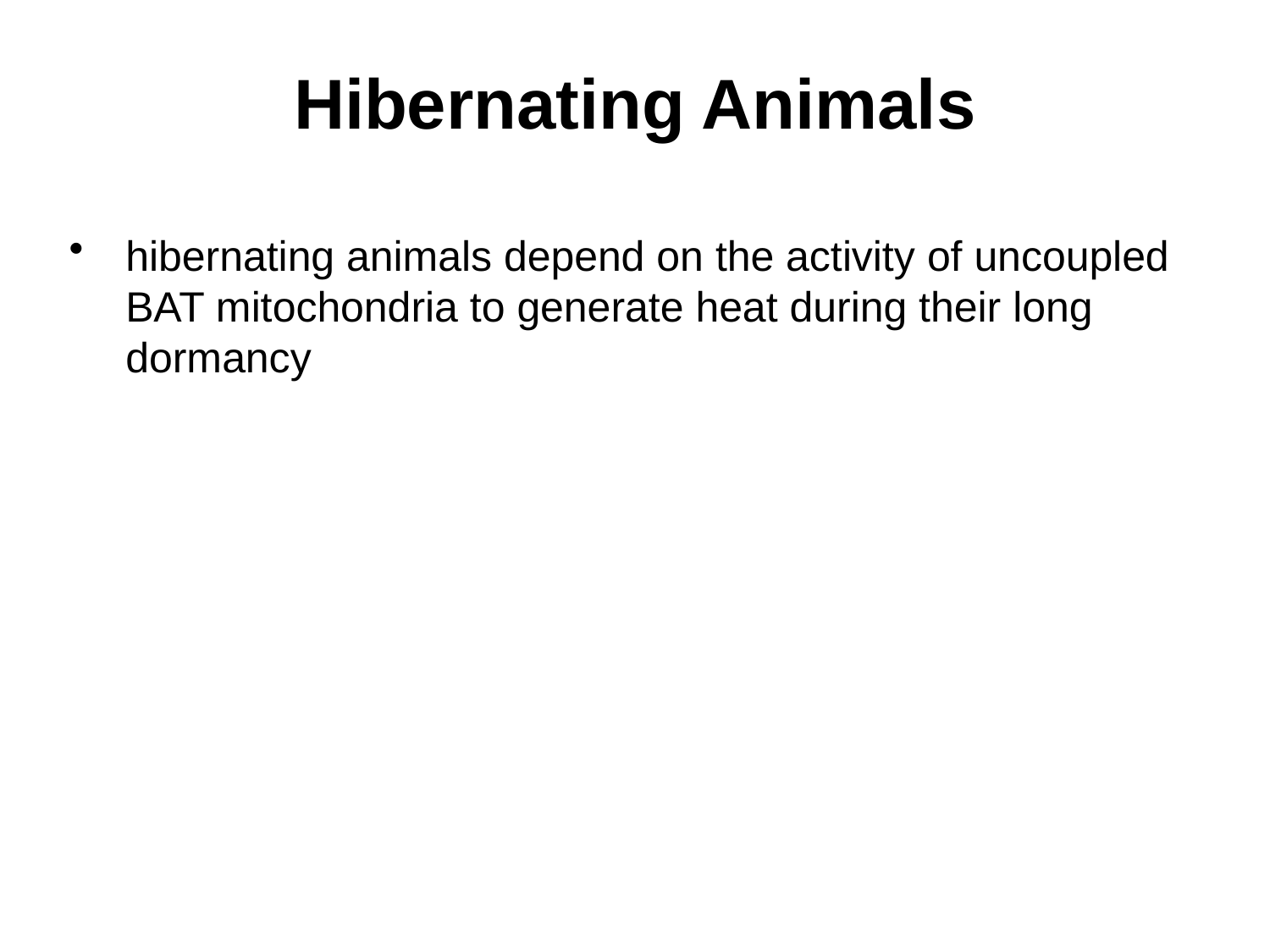

# Hibernating Animals
hibernating animals depend on the activity of uncoupled BAT mitochondria to generate heat during their long dormancy